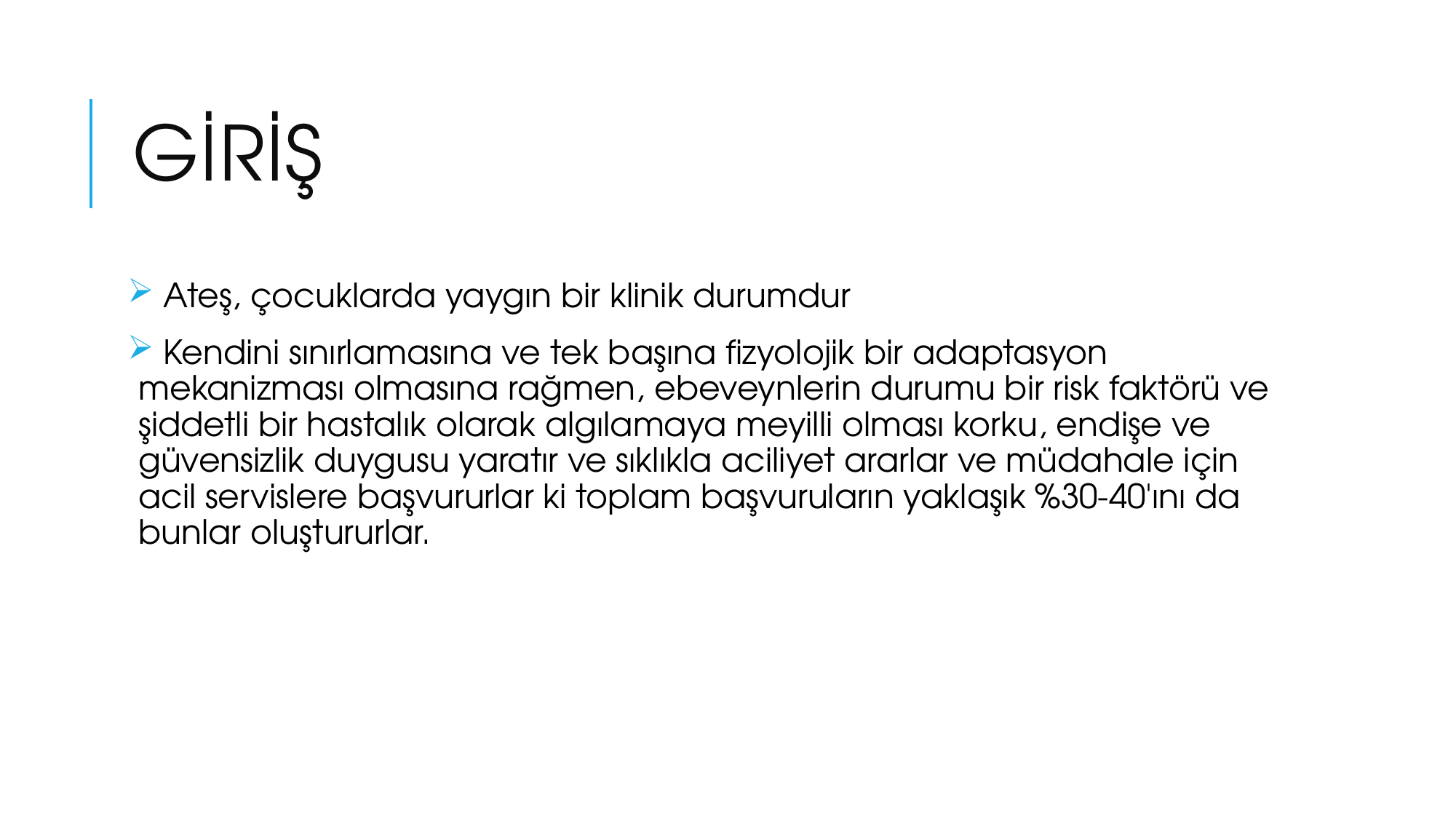

# GİRİŞ
 Ateş, çocuklarda yaygın bir klinik durumdur
 Kendini sınırlamasına ve tek başına fizyolojik bir adaptasyon mekanizması olmasına rağmen, ebeveynlerin durumu bir risk faktörü ve şiddetli bir hastalık olarak algılamaya meyilli olması korku, endişe ve güvensizlik duygusu yaratır ve sıklıkla aciliyet ararlar ve müdahale için acil servislere başvururlar ki toplam başvuruların yaklaşık %30-40'ını da bunlar oluştururlar.